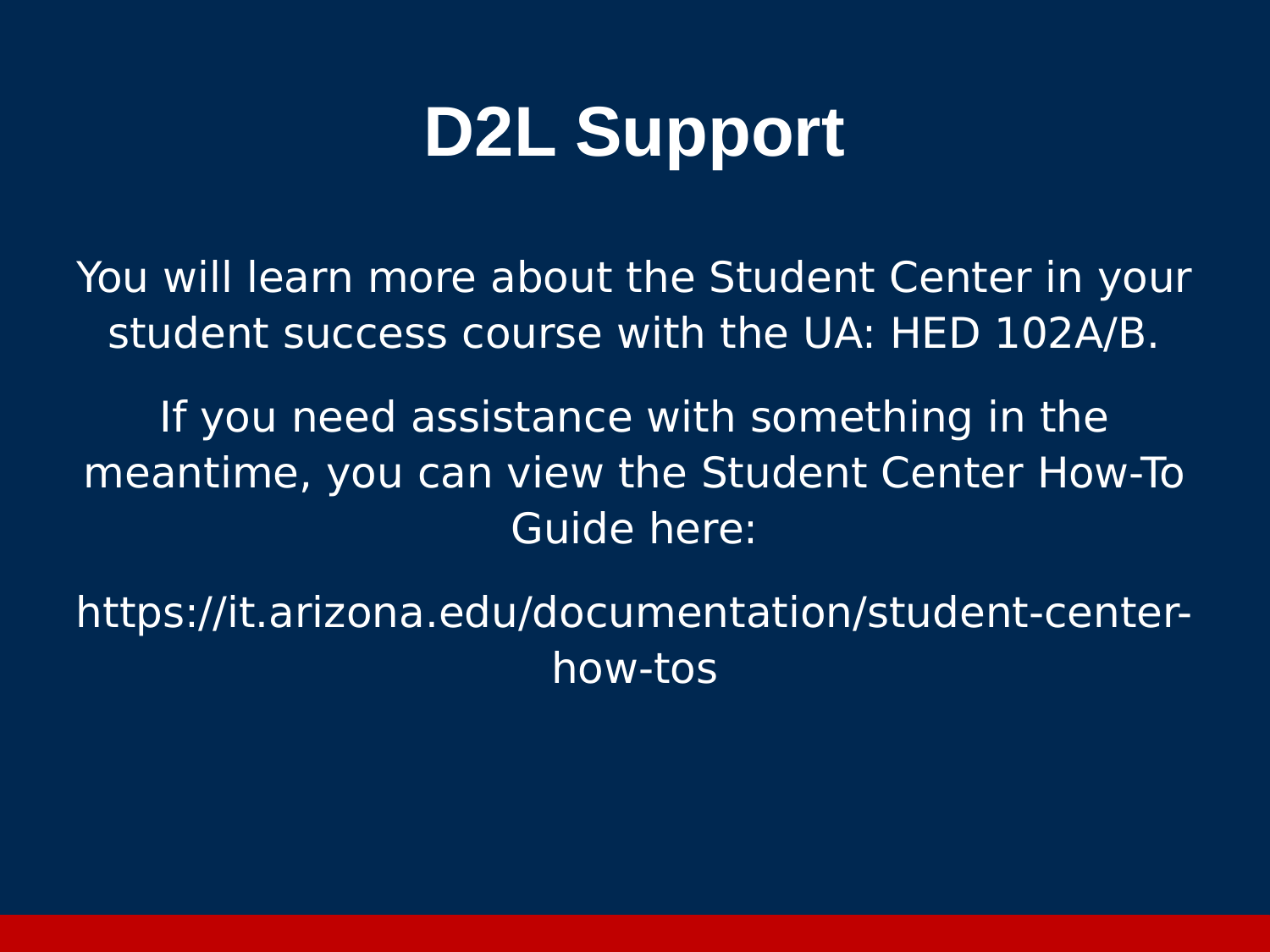

# D2L Support
You will learn more about the Student Center in your student success course with the UA: HED 102A/B.
If you need assistance with something in the meantime, you can view the Student Center How-To Guide here:
https://it.arizona.edu/documentation/student-center-how-tos